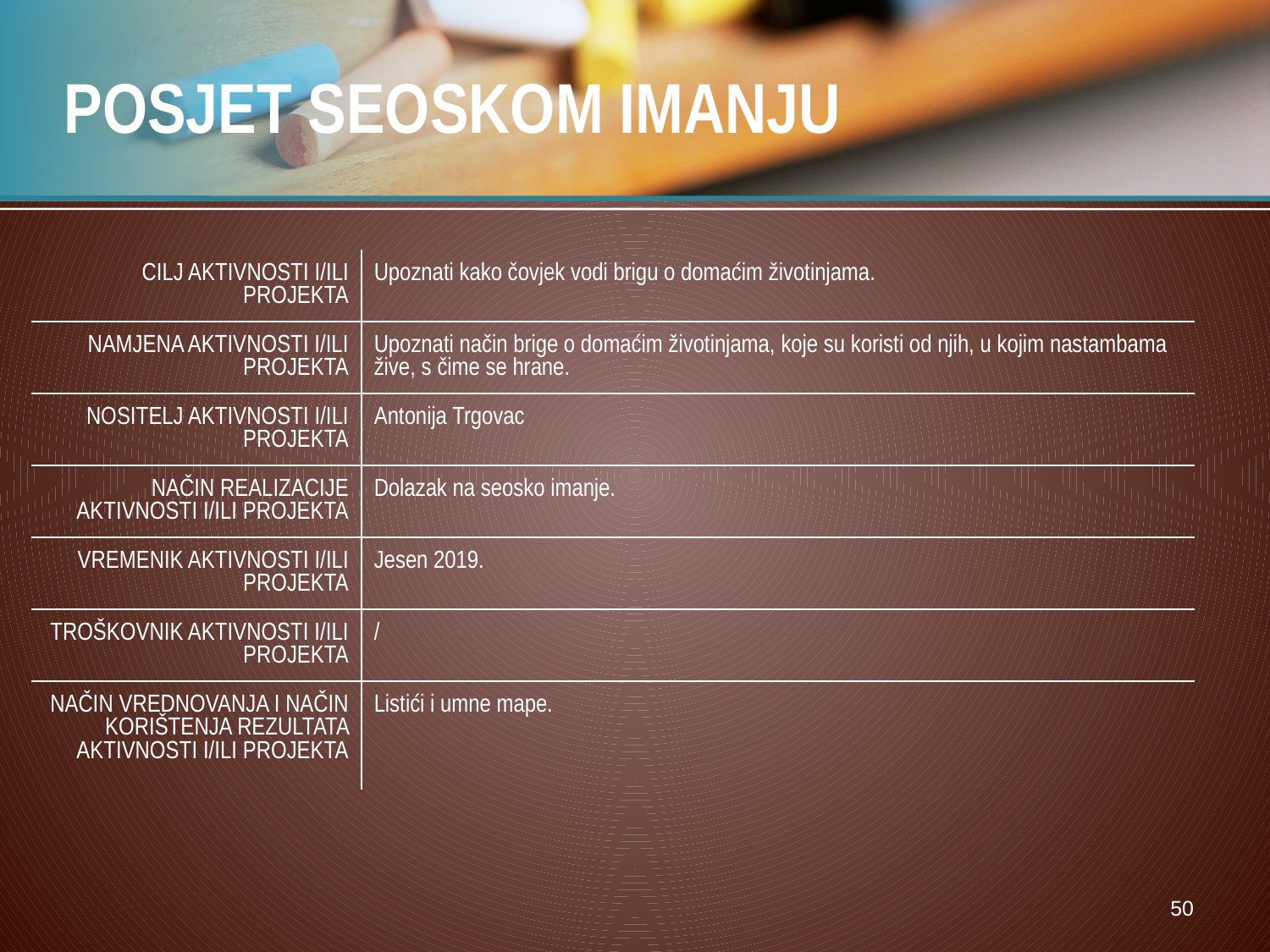

# POSJET SEOSKOM IMANJU
| CILJ AKTIVNOSTI I/ILI PROJEKTA | Upoznati kako čovjek vodi brigu o domaćim životinjama. |
| --- | --- |
| NAMJENA AKTIVNOSTI I/ILI PROJEKTA | Upoznati način brige o domaćim životinjama, koje su koristi od njih, u kojim nastambama žive, s čime se hrane. |
| NOSITELJ AKTIVNOSTI I/ILI PROJEKTA | Antonija Trgovac |
| NAČIN REALIZACIJE AKTIVNOSTI I/ILI PROJEKTA | Dolazak na seosko imanje. |
| VREMENIK AKTIVNOSTI I/ILI PROJEKTA | Jesen 2019. |
| TROŠKOVNIK AKTIVNOSTI I/ILI PROJEKTA | / |
| NAČIN VREDNOVANJA I NAČIN KORIŠTENJA REZULTATA AKTIVNOSTI I/ILI PROJEKTA | Listići i umne mape. |
50